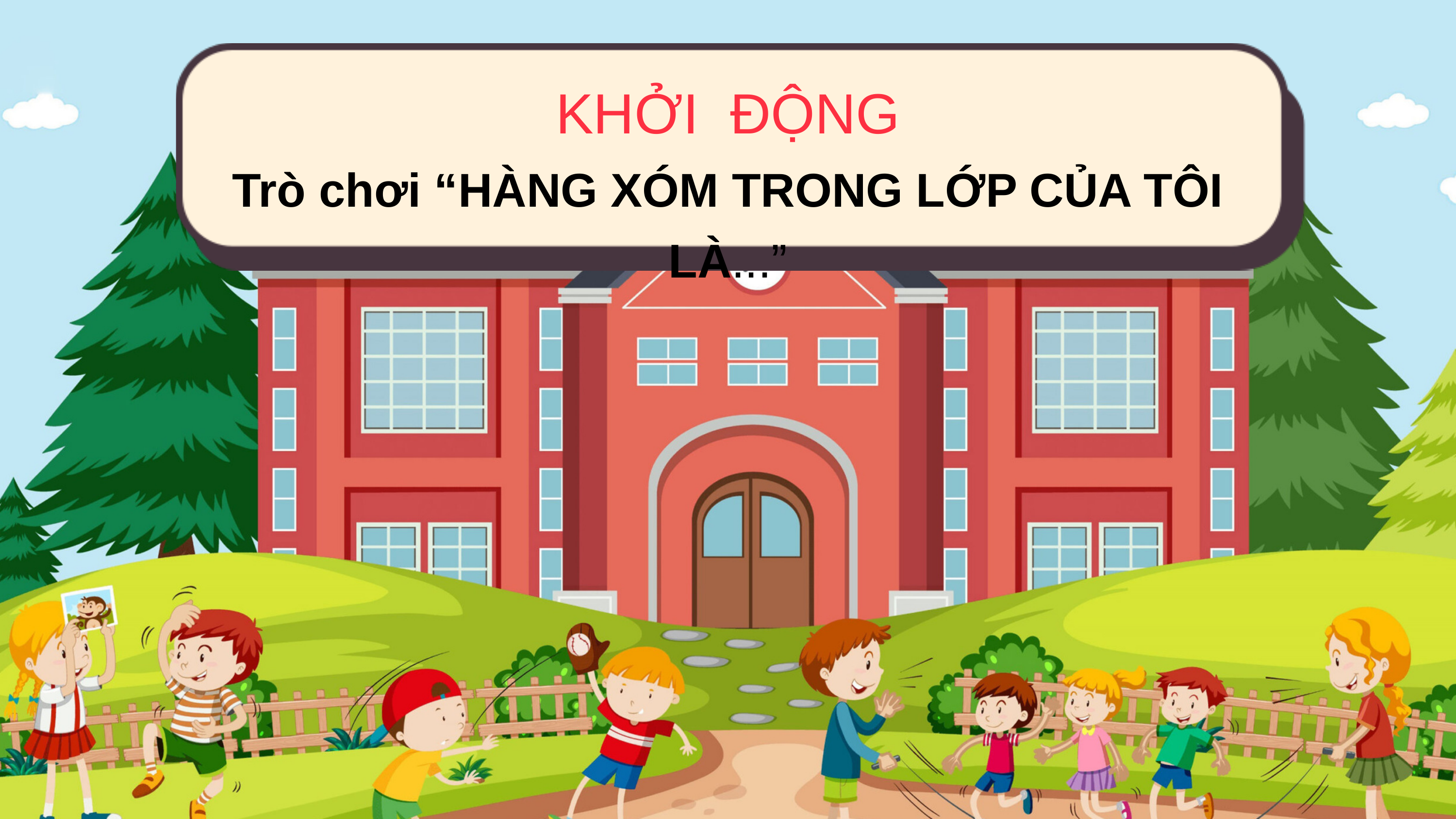

KHỞI  ĐỘNG
Trò chơi “HÀNG XÓM TRONG LỚP CỦA TÔI LÀ...”